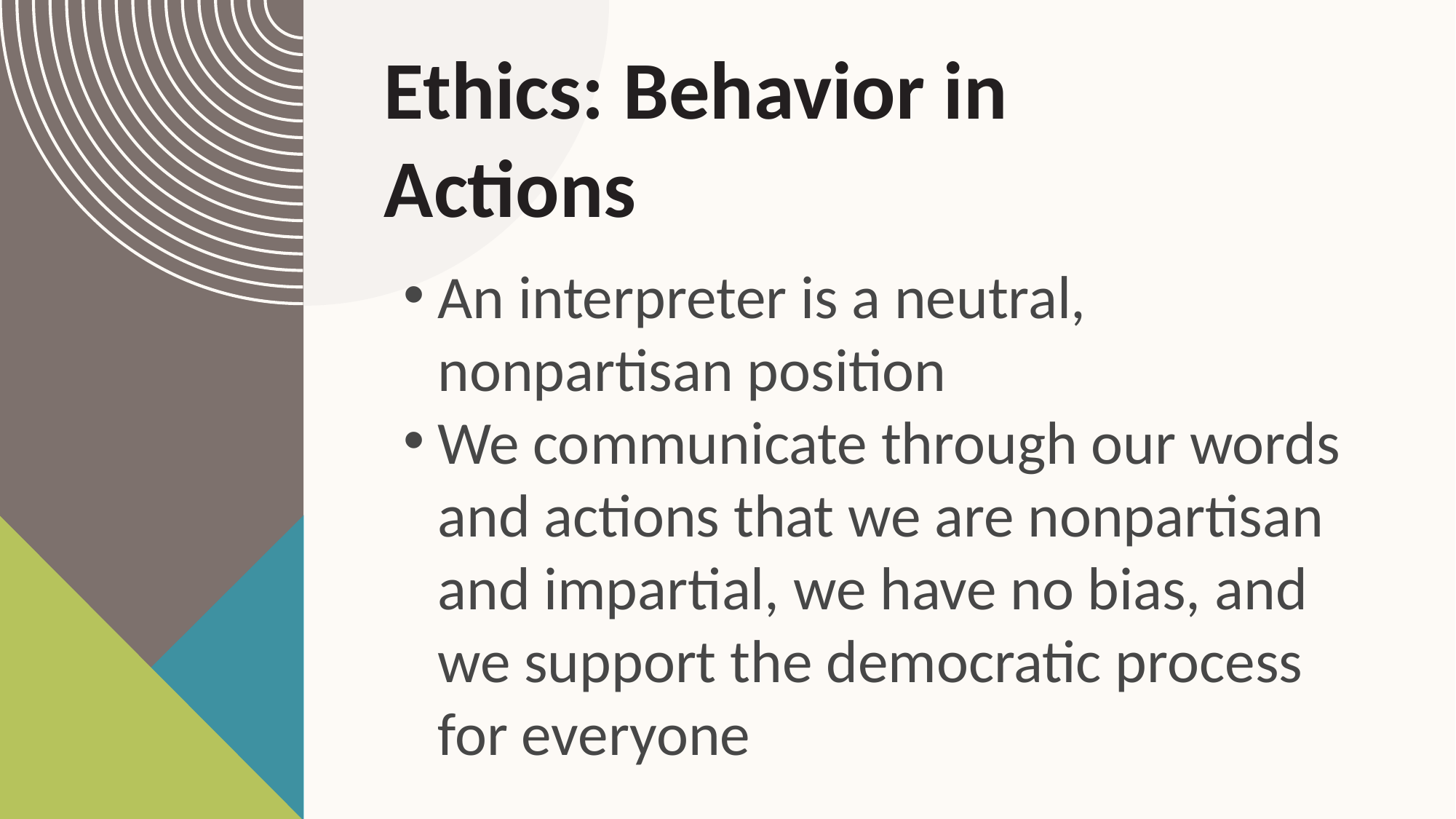

# Ethics: Behavior in Actions
An interpreter is a neutral, nonpartisan position
We communicate through our words and actions that we are nonpartisan and impartial, we have no bias, and we support the democratic process for everyone